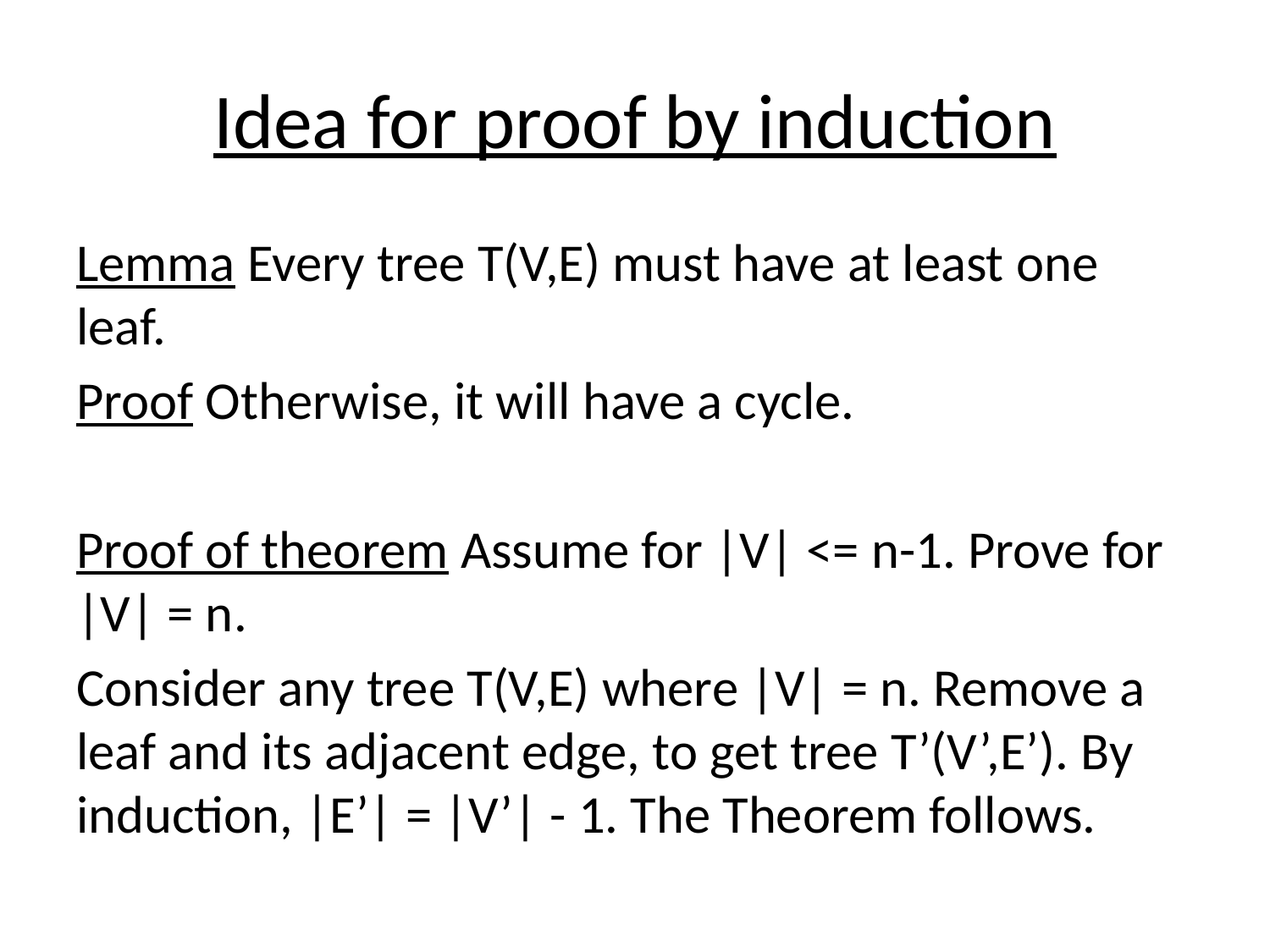

# Idea for proof by induction
Lemma Every tree T(V,E) must have at least one leaf.
Proof Otherwise, it will have a cycle.

Proof of theorem Assume for |V| <= n-1. Prove for |V| = n.
Consider any tree T(V,E) where |V| = n. Remove a leaf and its adjacent edge, to get tree T’(V’,E’). By induction, |E’| = |V’| - 1. The Theorem follows.